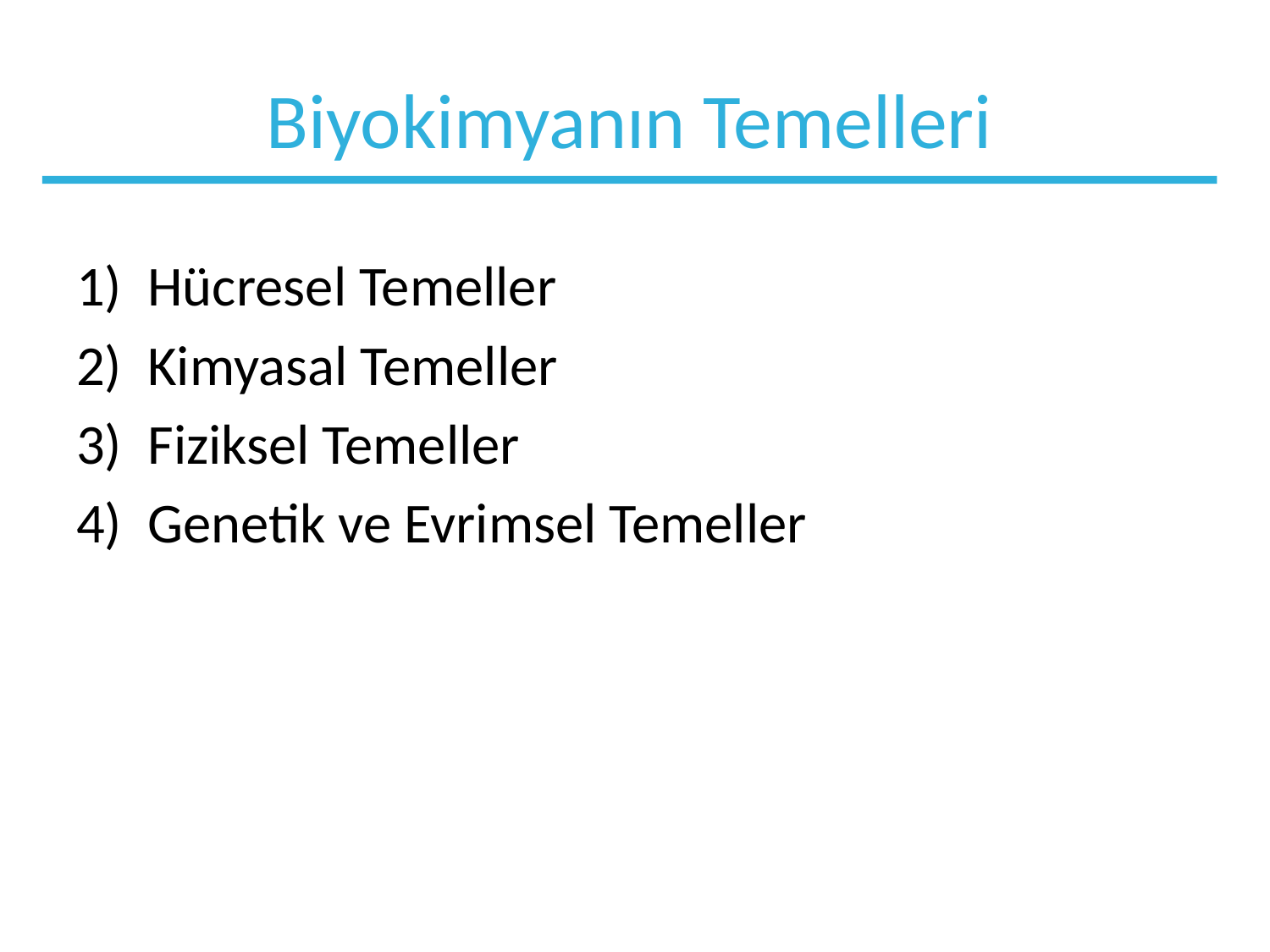

# Biyokimyanın Temelleri

Hücresel Temeller
Kimyasal Temeller
Fiziksel Temeller
Genetik ve Evrimsel Temeller